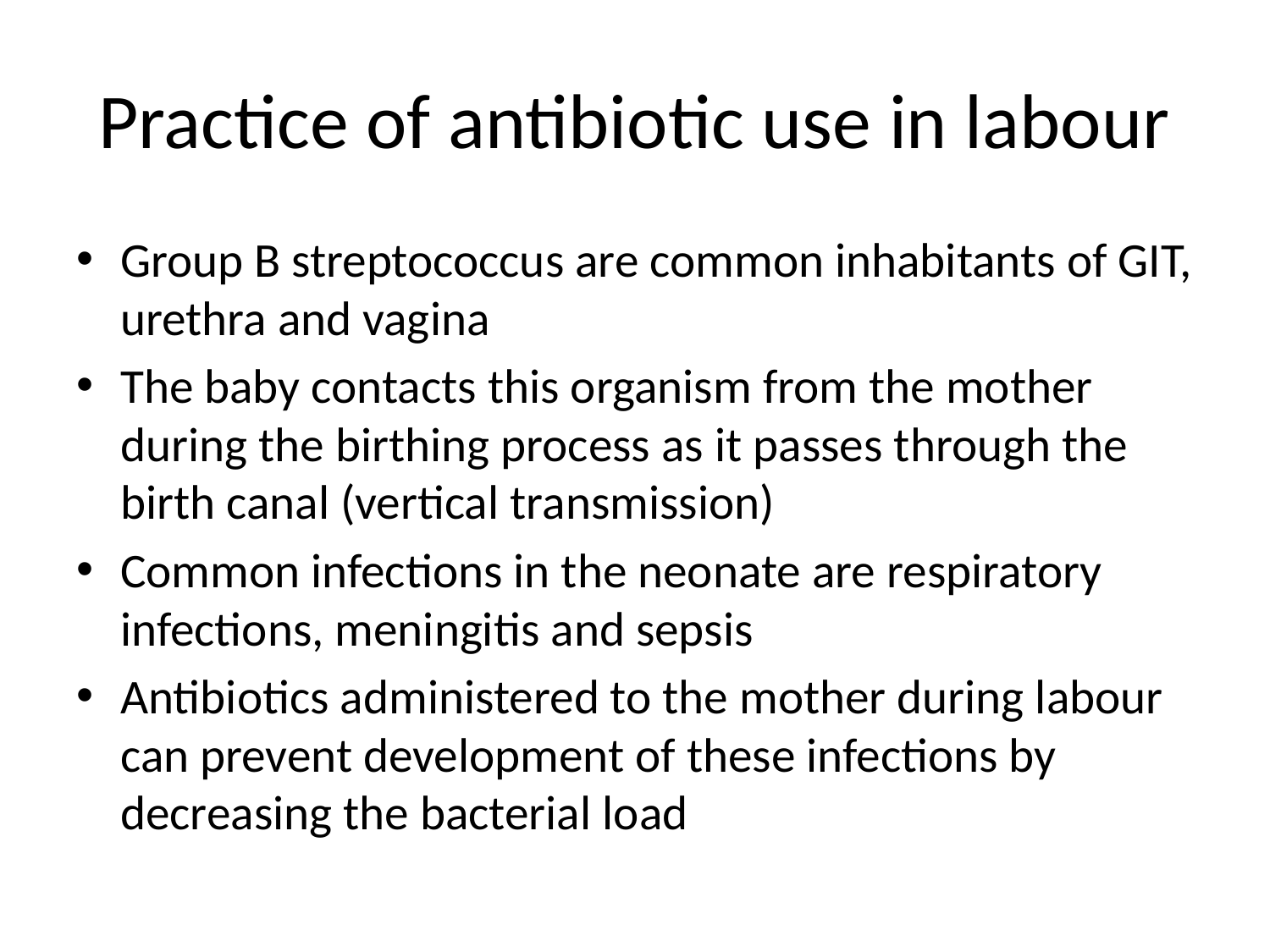

# Practice of antibiotic use in labour
Group B streptococcus are common inhabitants of GIT, urethra and vagina
The baby contacts this organism from the mother during the birthing process as it passes through the birth canal (vertical transmission)
Common infections in the neonate are respiratory infections, meningitis and sepsis
Antibiotics administered to the mother during labour can prevent development of these infections by decreasing the bacterial load